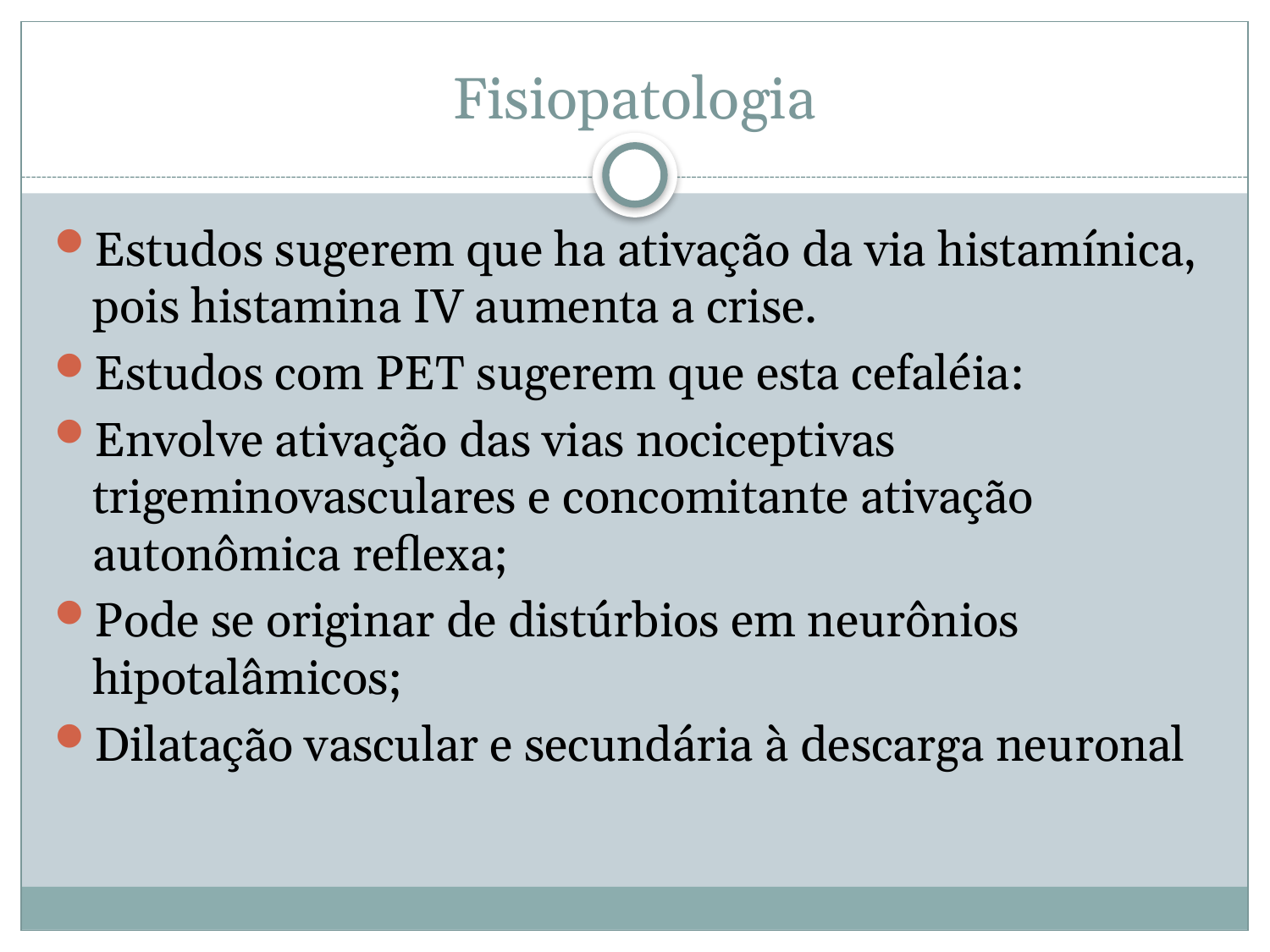

# Fisiopatologia
Estudos sugerem que ha ativação da via histamínica, pois histamina IV aumenta a crise.
Estudos com PET sugerem que esta cefaléia:
Envolve ativação das vias nociceptivas trigeminovasculares e concomitante ativação autonômica reflexa;
Pode se originar de distúrbios em neurônios hipotalâmicos;
Dilatação vascular e secundária à descarga neuronal